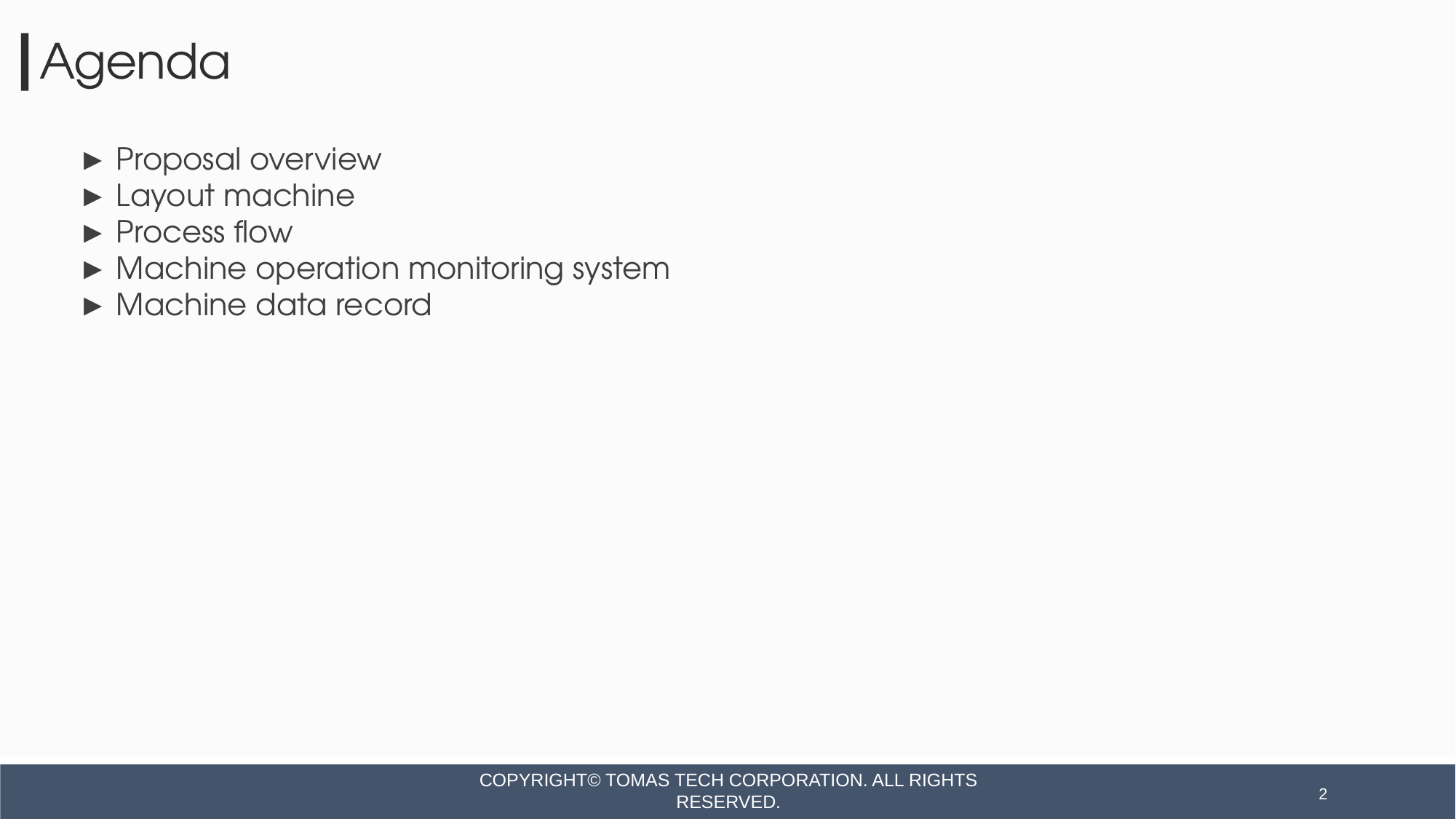

┃Agenda
► Proposal overview
► Layout machine
► Process flow
► Machine operation monitoring system
► Machine data record
Copyright© TOMAS TECH CORPORATION. All rights reserved.
2